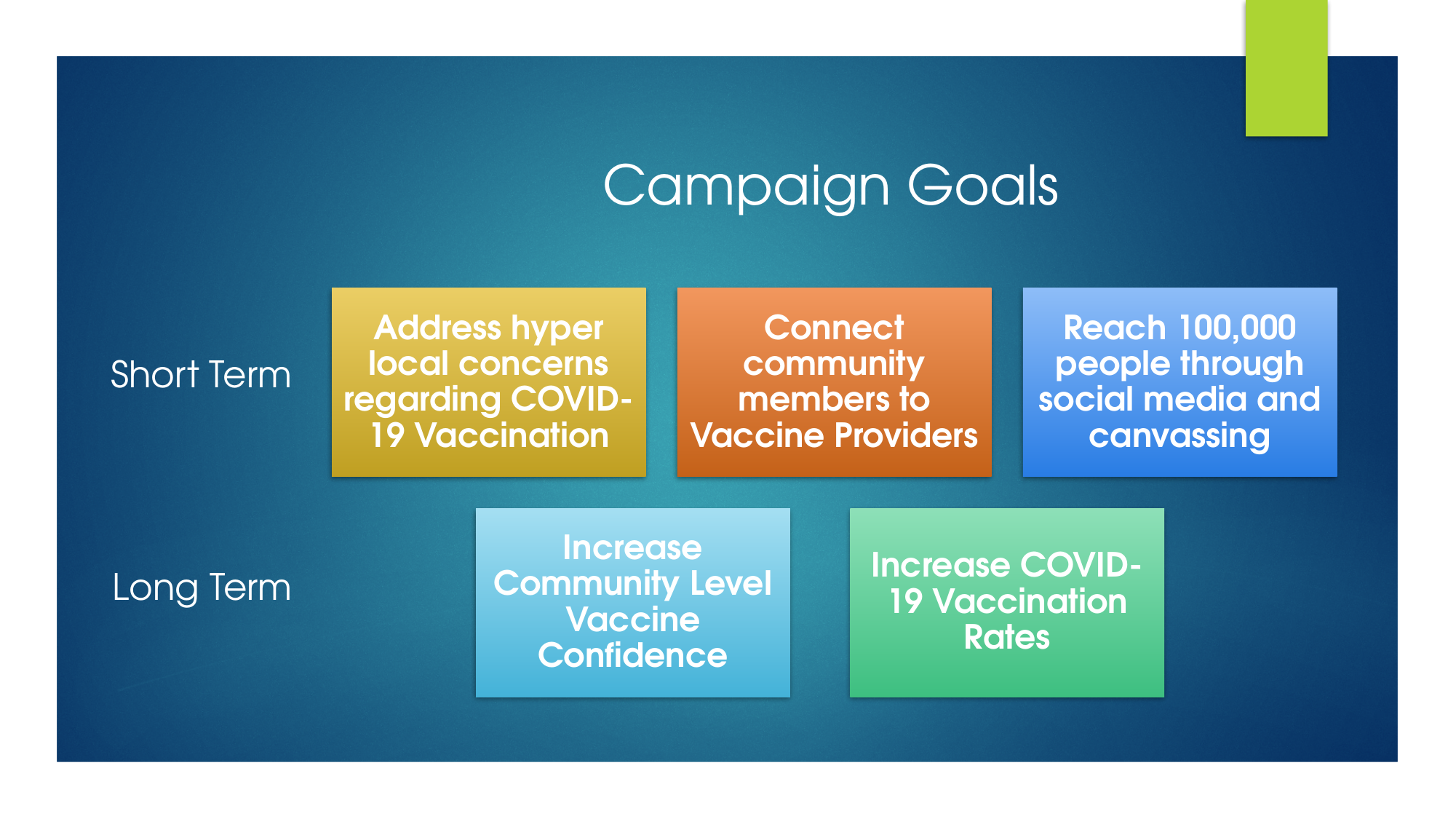

# Campaign Goals
Address hyper local concerns regarding COVID-19 Vaccination
Connect community members to Vaccine Providers
Reach 100,000 people through social media and canvassing
Increase Community Level Vaccine Confidence
Increase COVID-19 Vaccination Rates
Short Term
Long Term